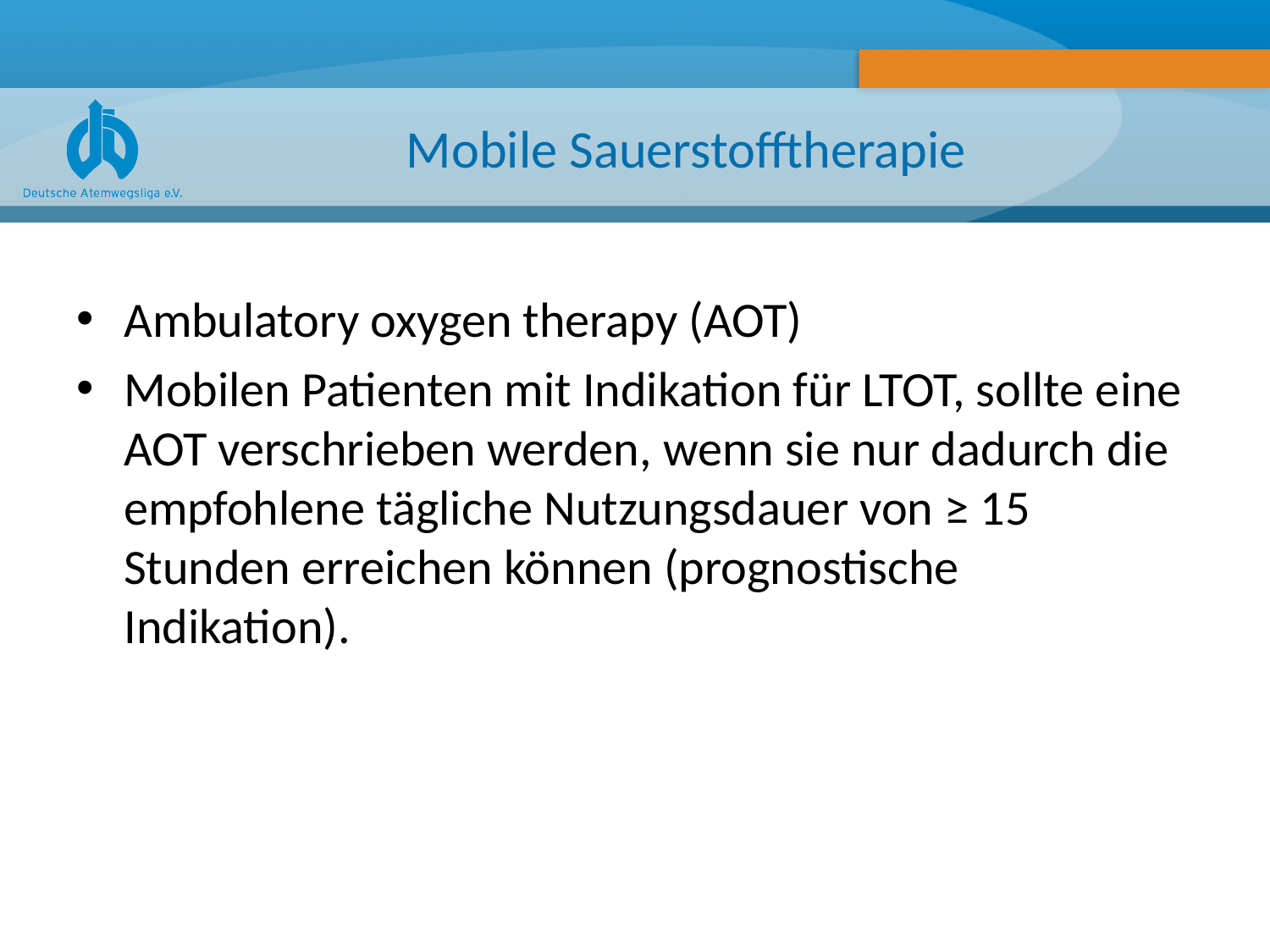

# Mobile Sauerstofftherapie
Ambulatory oxygen therapy (AOT)
Mobilen Patienten mit Indikation für LTOT, sollte eine AOT verschrieben werden, wenn sie nur dadurch die empfohlene tägliche Nutzungsdauer von ≥ 15 Stunden erreichen können (prognostische Indikation).